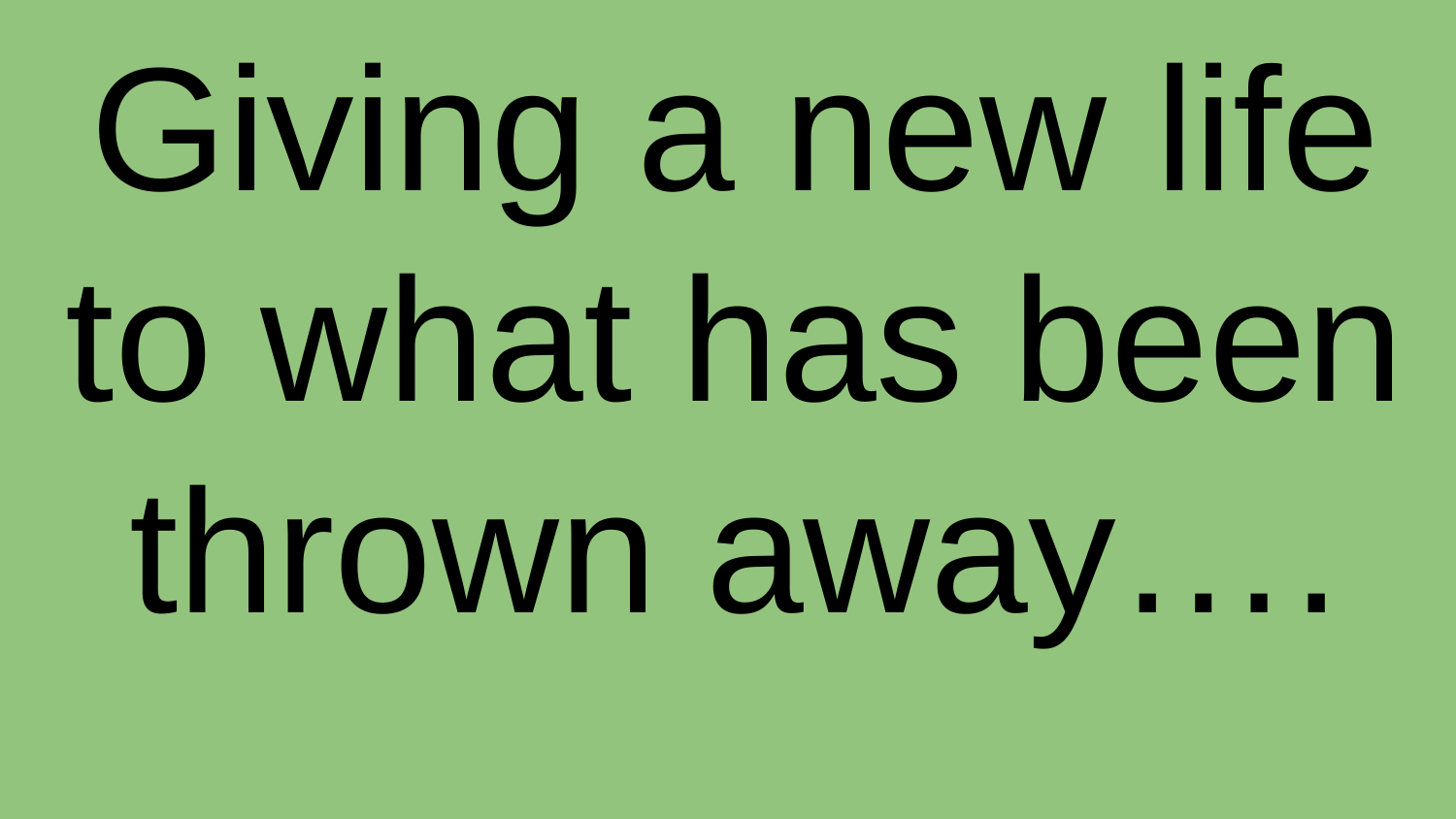

Giving a new life to what has been thrown away….